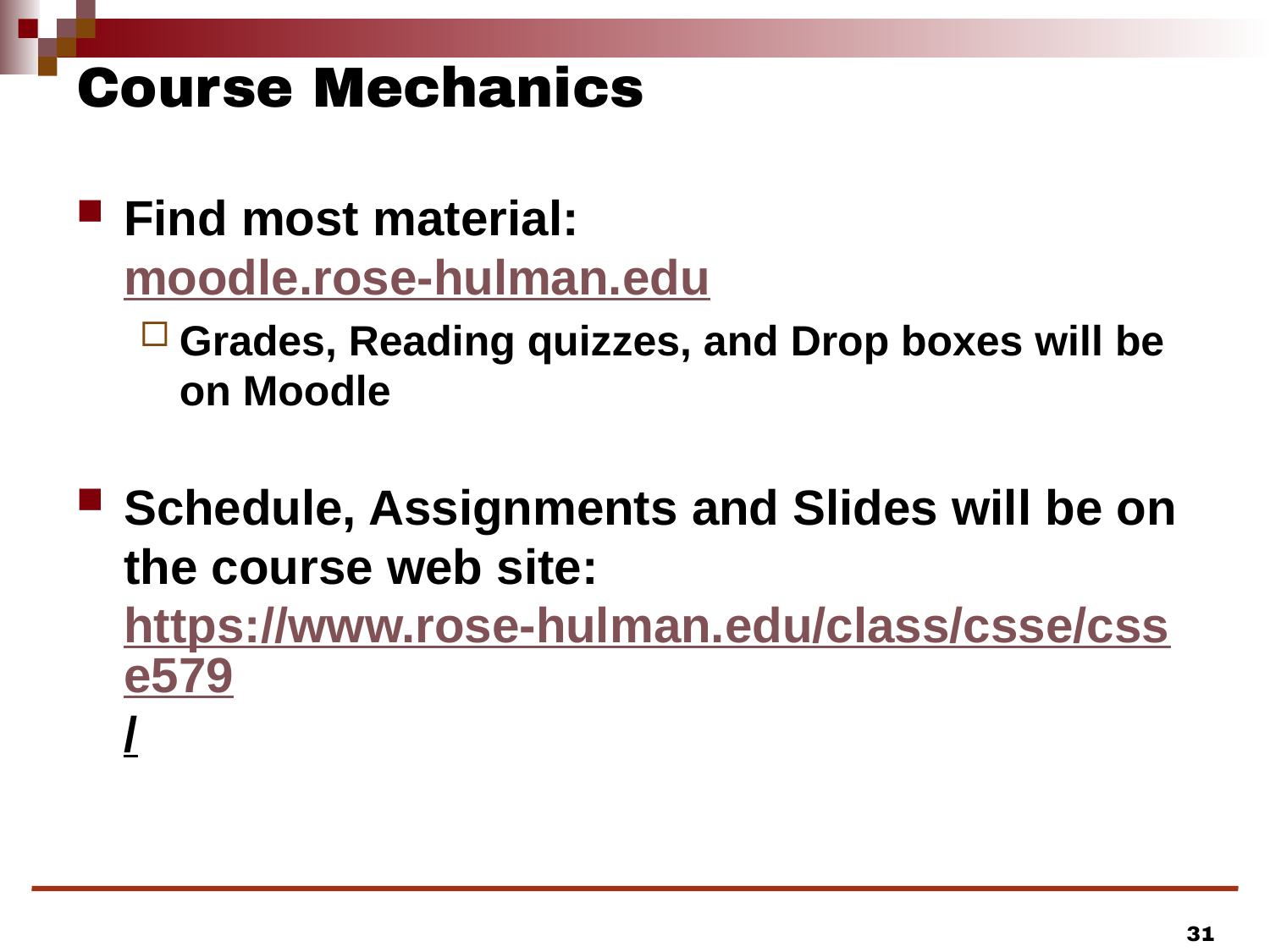

# Course Mechanics
Find most material:
moodle.rose-hulman.edu
Grades, Reading quizzes, and Drop boxes will be on Moodle
Schedule, Assignments and Slides will be on the course web site:
https://www.rose-hulman.edu/class/csse/csse579/